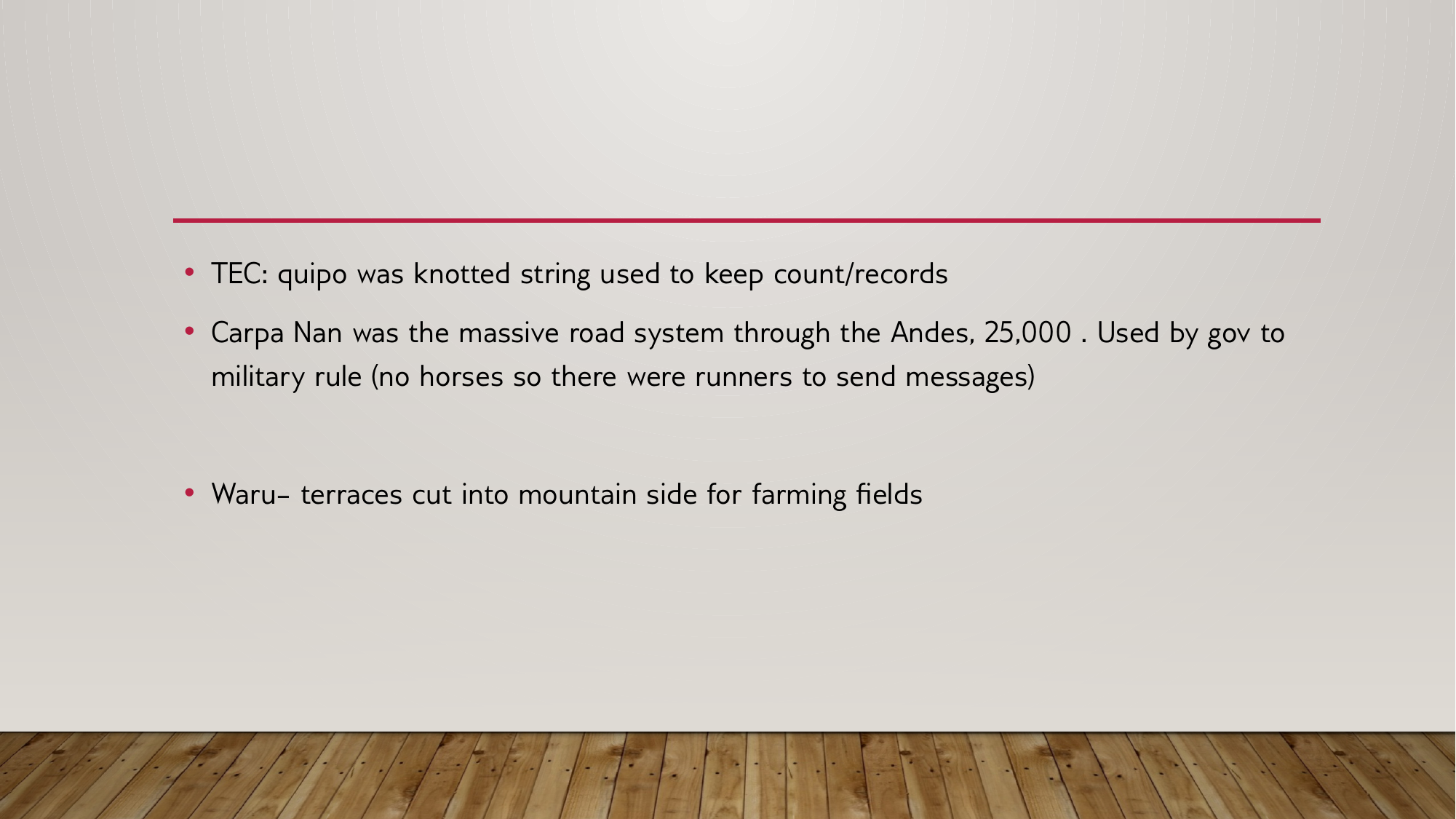

#
TEC: quipo was knotted string used to keep count/records
Carpa Nan was the massive road system through the Andes, 25,000 . Used by gov to military rule (no horses so there were runners to send messages)

Waru– terraces cut into mountain side for farming fields